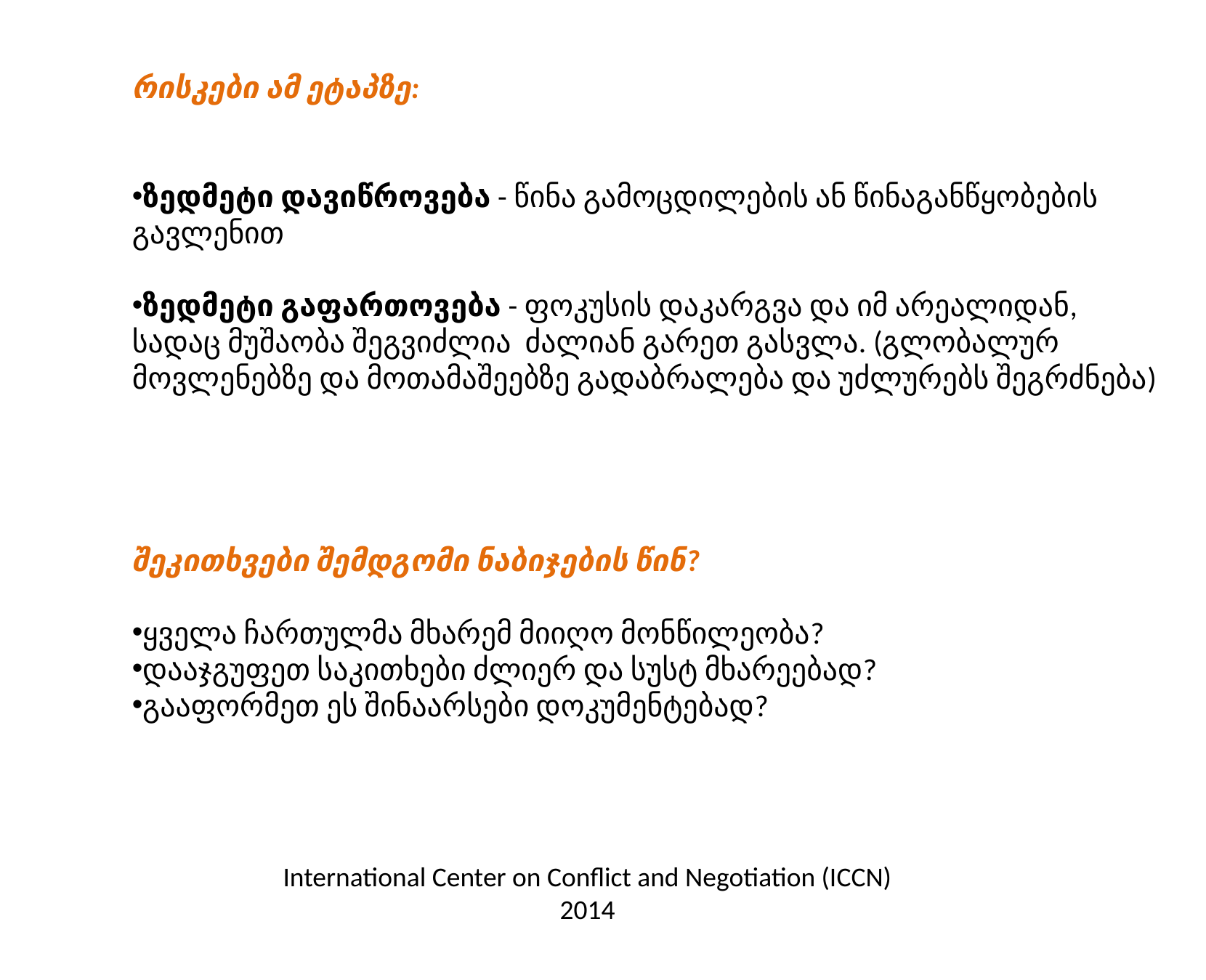

რისკები ამ ეტაპზე:

ზედმეტი დავიწროვება - წინა გამოცდილების ან წინაგანწყობების  გავლენით

ზედმეტი გაფართოვება - ფოკუსის დაკარგვა და იმ არეალიდან, სადაც მუშაობა შეგვიძლია  ძალიან გარეთ გასვლა. (გლობალურ მოვლენებზე და მოთამაშეებზე გადაბრალება და უძლურებს შეგრძნება)

შეკითხვები შემდგომი ნაბიჯების წინ?

ყველა ჩართულმა მხარემ მიიღო მონწილეობა?
დააჯგუფეთ საკითხები ძლიერ და სუსტ მხარეებად?
გააფორმეთ ეს შინაარსები დოკუმენტებად?

International Center on Conflict and Negotiation (ICCN) 2014